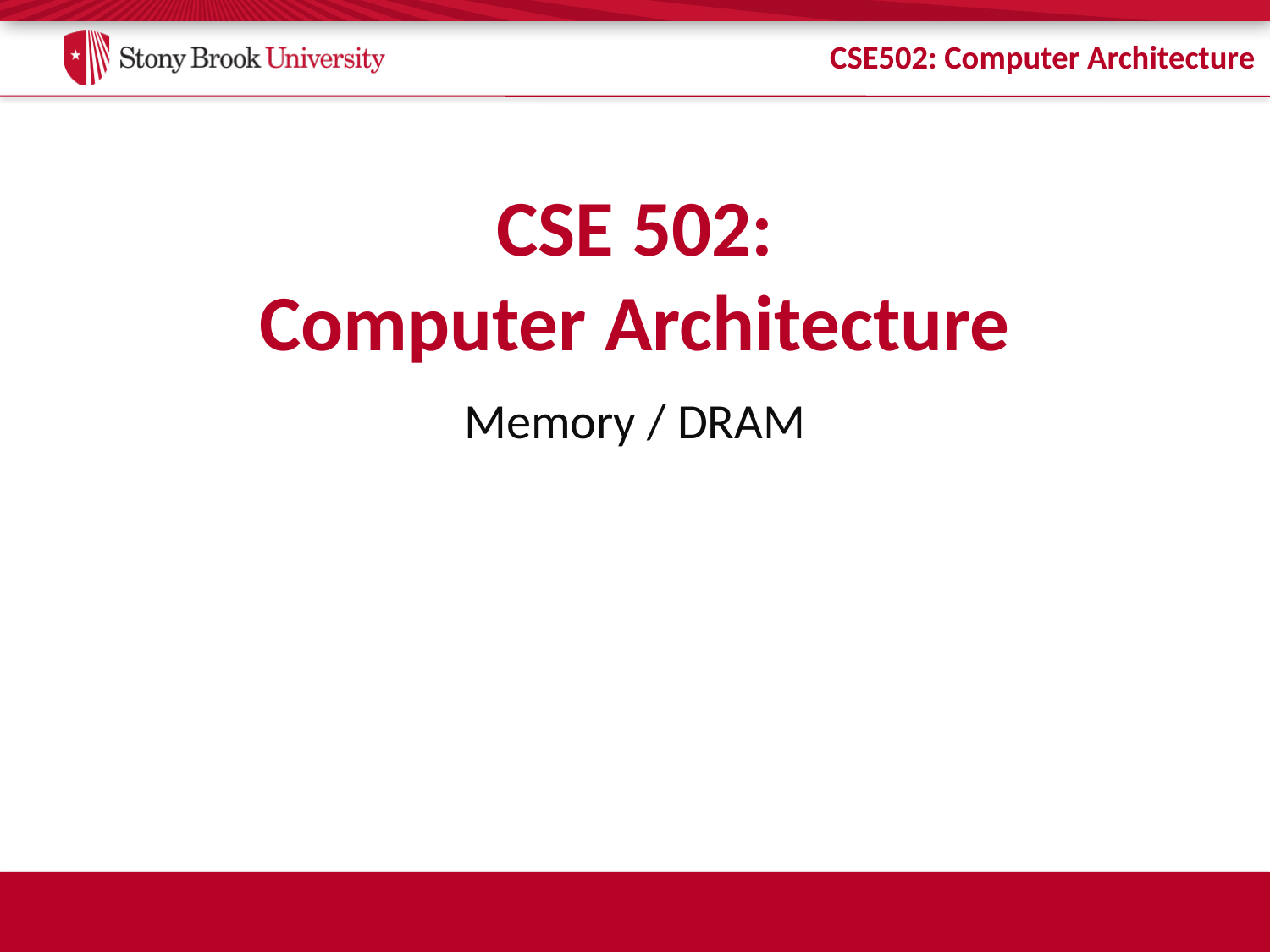

# CSE 502: Computer Architecture
Memory / DRAM